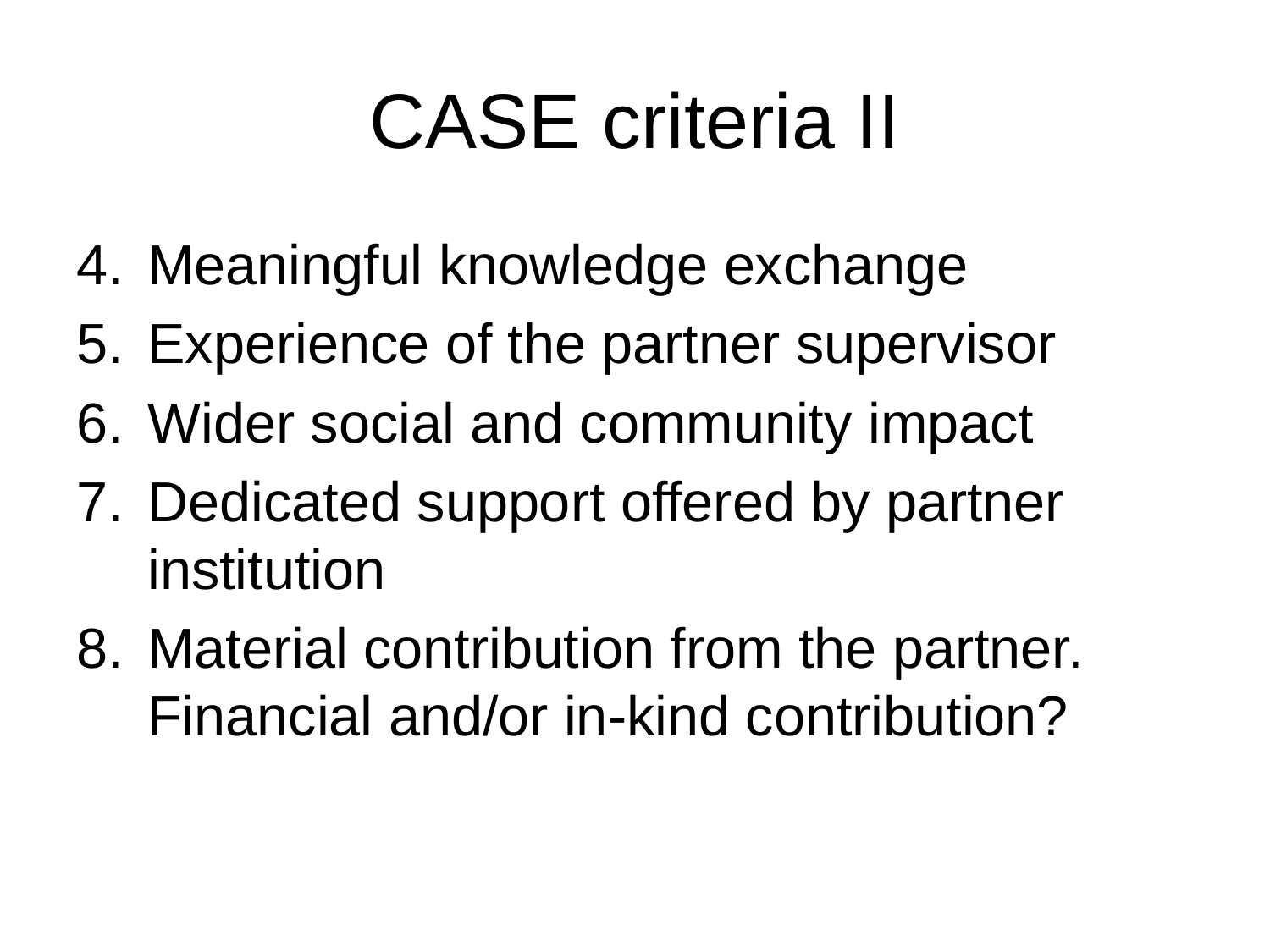

# CASE criteria II
Meaningful knowledge exchange
Experience of the partner supervisor
Wider social and community impact
Dedicated support offered by partner institution
Material contribution from the partner.  Financial and/or in-kind contribution?